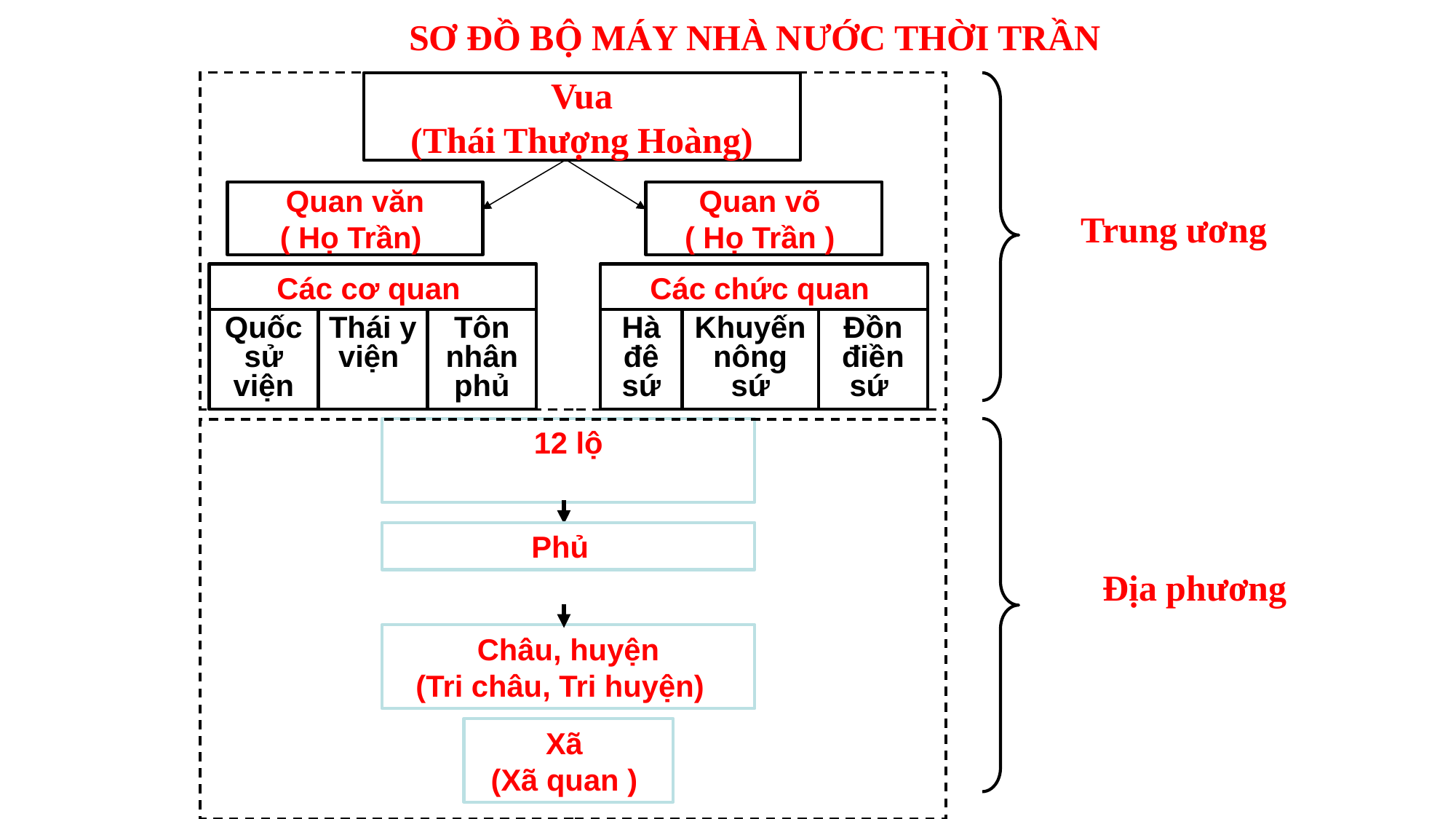

SƠ ĐỒ BỘ MÁY NHÀ NƯỚC THỜI TRẦN

Vua
(Thái Thượng Hoàng)

Quan văn
( Họ Trần)
Quan võ
( Họ Trần )
Trung ương
Các cơ quan
Các chức quan
Quốc sử viện
Thái y viện
Tôn nhân phủ
Hà đê sứ
Khuyến nông sứ
Đồn điền sứ
12 lộ

Phủ
Địa phương

Châu, huyện
(Tri châu, Tri huyện)

Xã
(Xã quan )